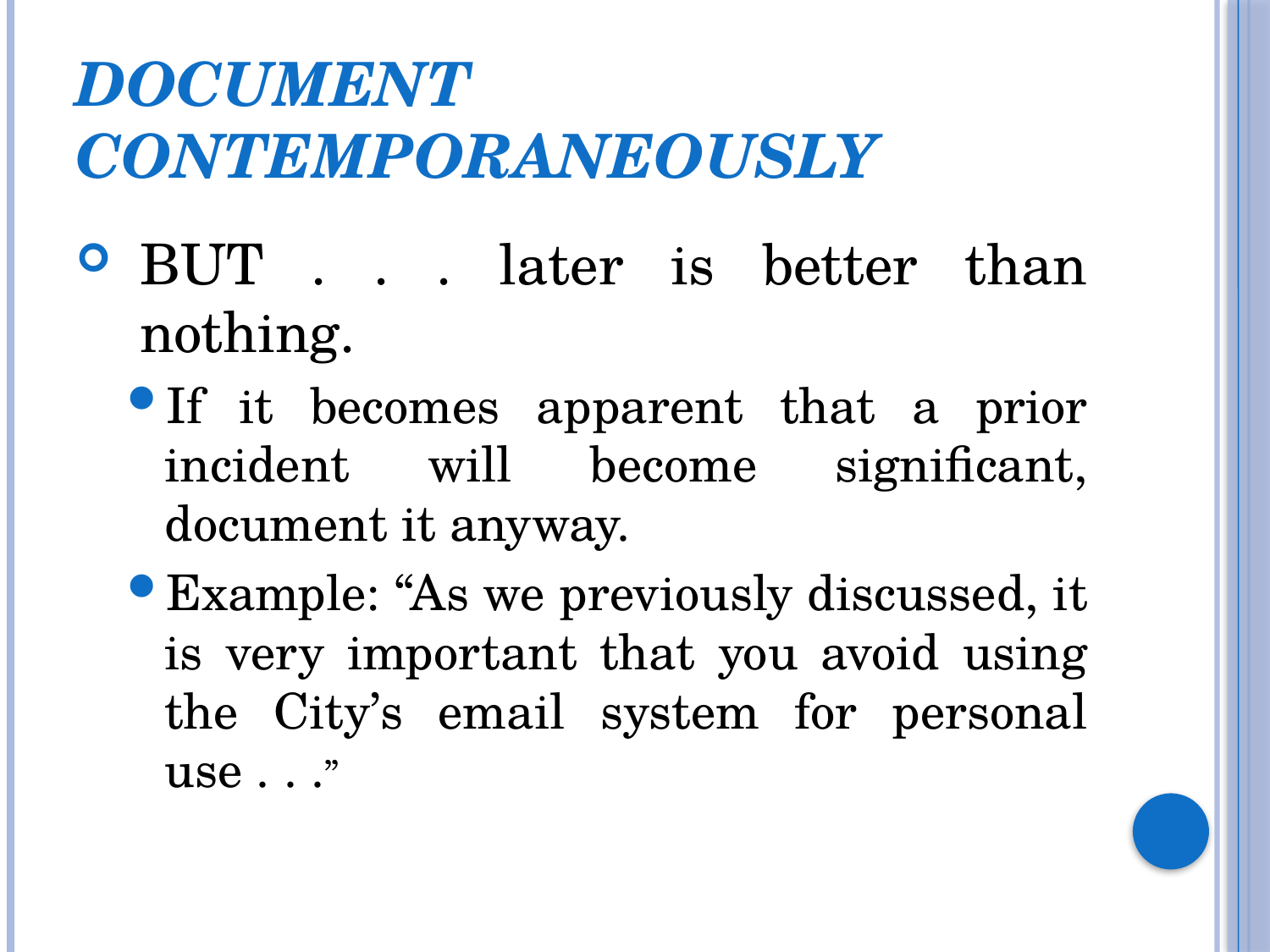

# Document Contemporaneously
BUT . . . later is better than nothing.
If it becomes apparent that a prior incident will become significant, document it anyway.
Example: “As we previously discussed, it is very important that you avoid using the City’s email system for personal use . . .”